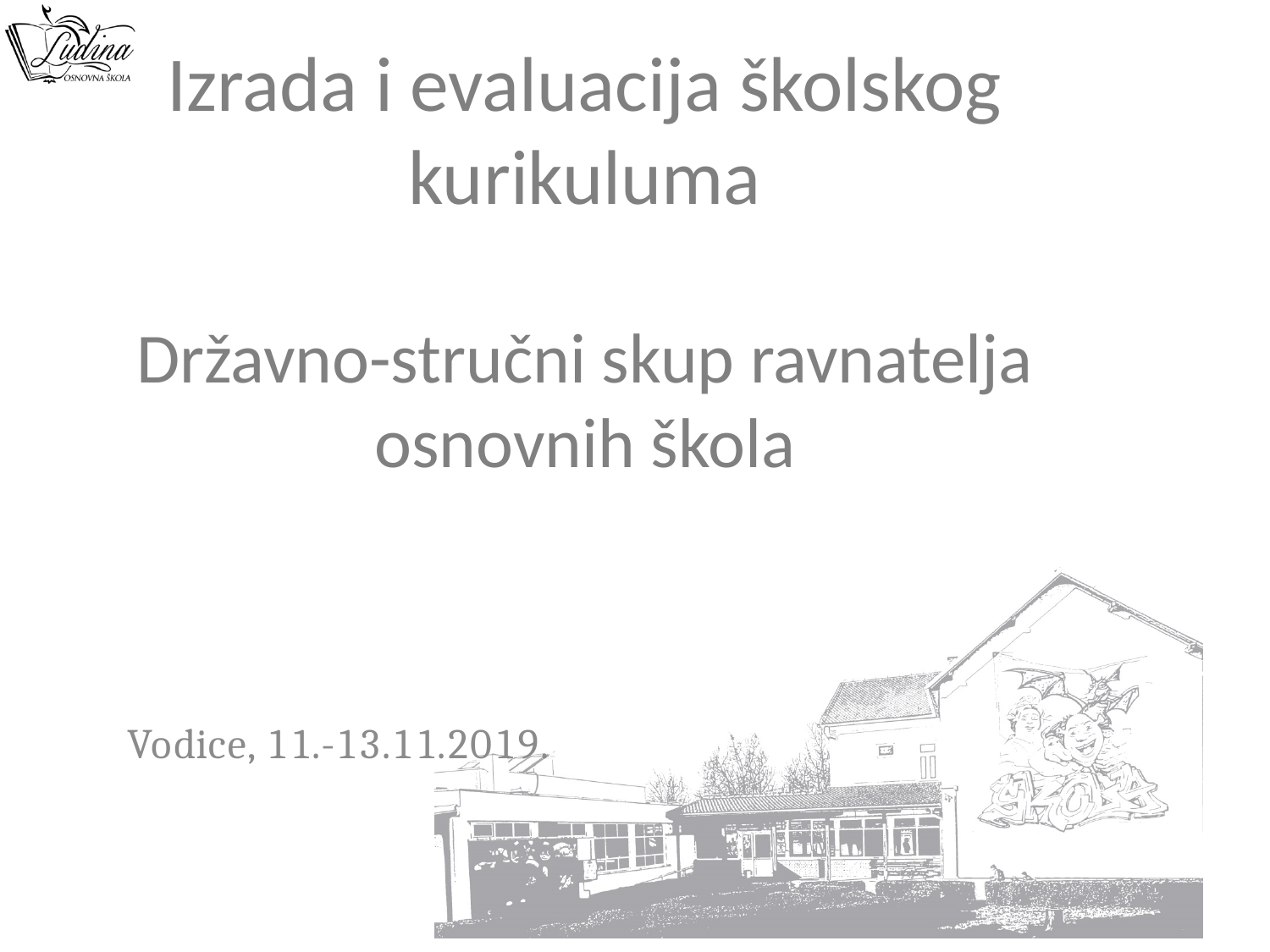

# Izrada i evaluacija školskog kurikuluma Državno-stručni skup ravnatelja osnovnih škola

Vodice, 11.-13.11.2019.